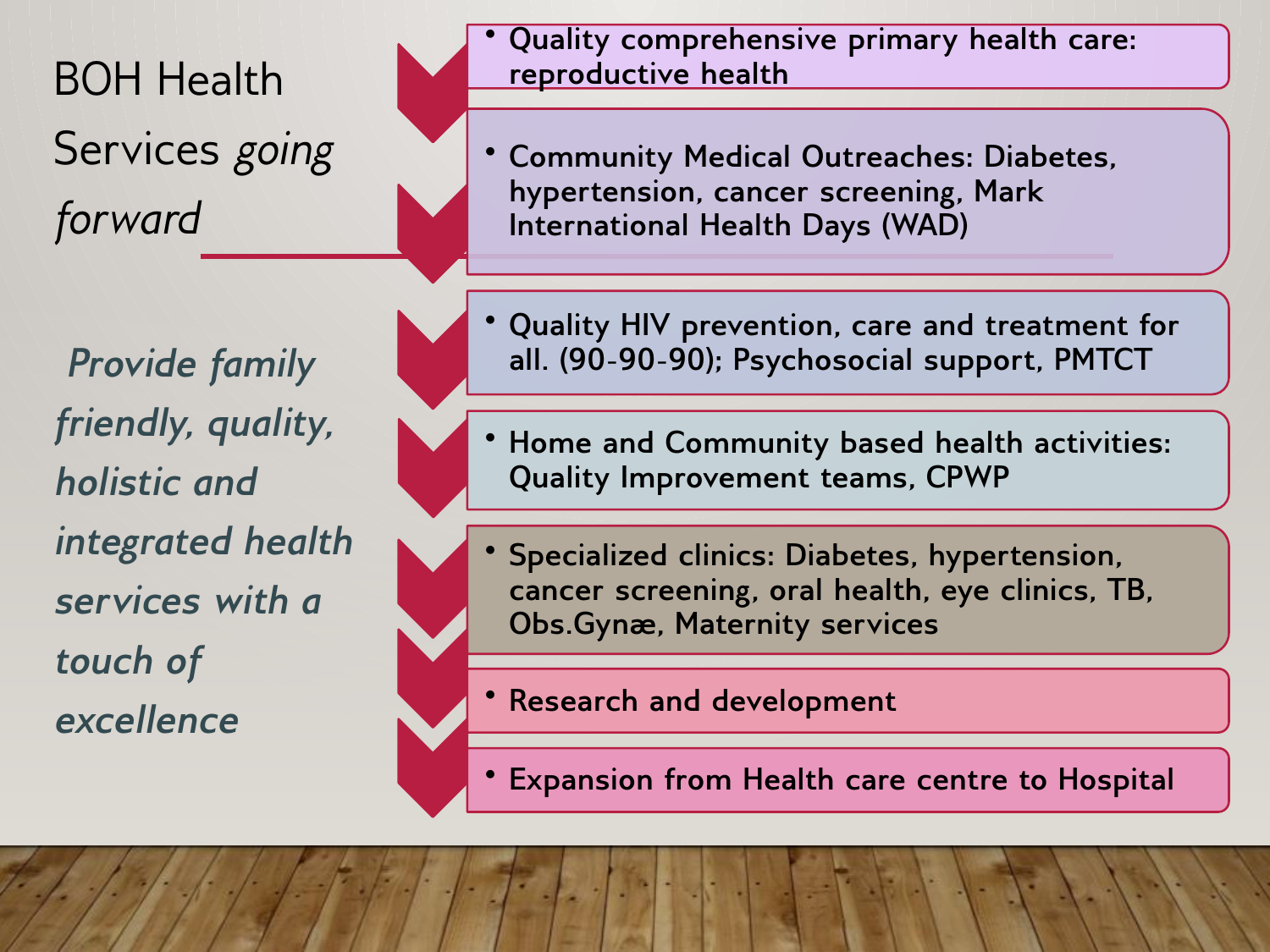

Quality comprehensive primary health care: reproductive health

Community Medical Outreaches: Diabetes, hypertension, cancer screening, Mark International Health Days (WAD)

Quality HIV prevention, care and treatment for all. (90-90-90); Psychosocial support, PMTCT

Home and Community based health activities: Quality Improvement teams, CPWP

Specialized clinics: Diabetes, hypertension, cancer screening, oral health, eye clinics, TB, Obs.Gynae, Maternity services

Research and development

Expansion from Health care centre to Hospital
BOH Health Services going forward

 Provide family friendly, quality, holistic and integrated health services with a touch of excellence